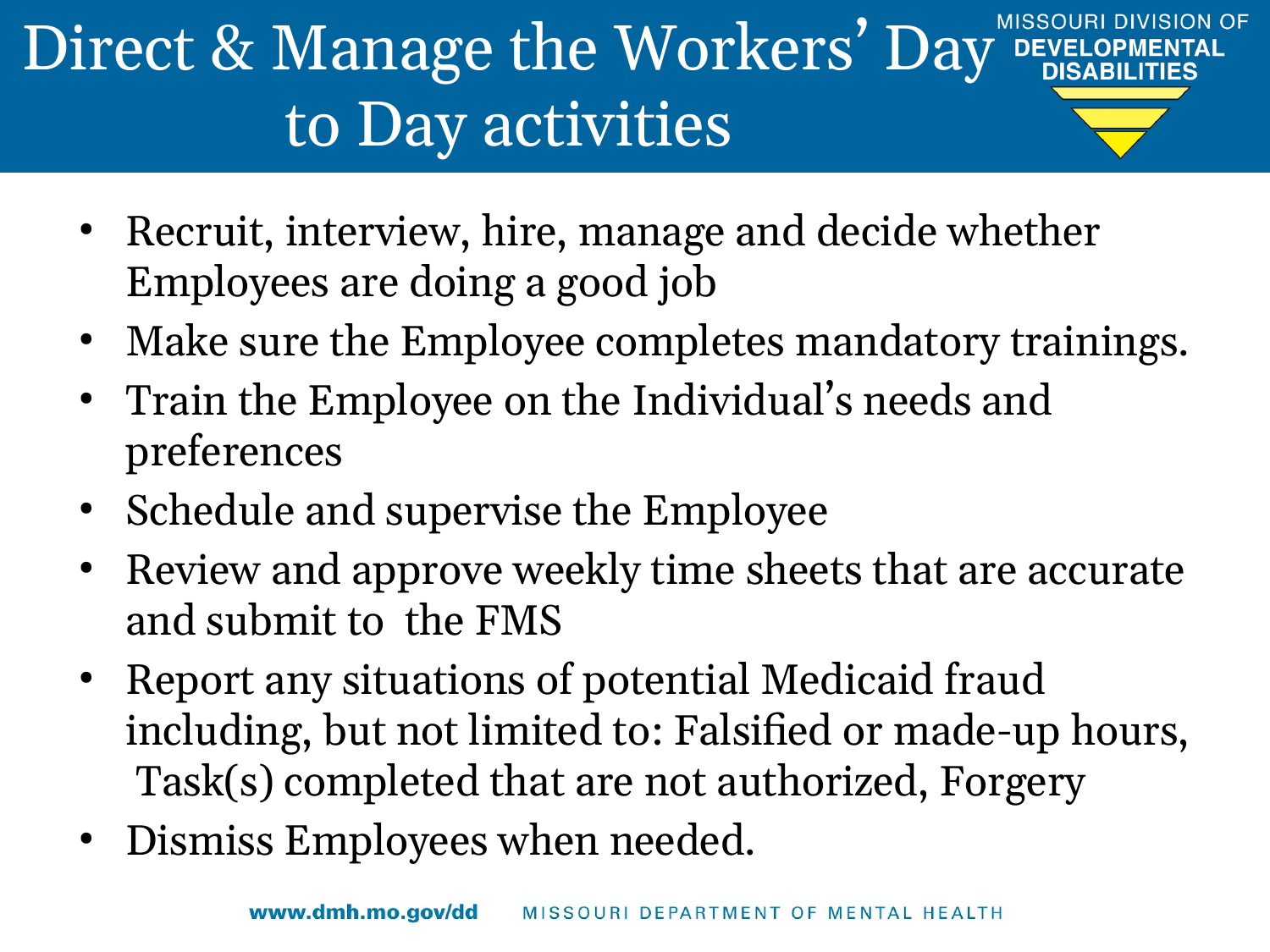

# Direct & Manage the Workers’ Day to Day activities
Recruit, interview, hire, manage and decide whether Employees are doing a good job
Make sure the Employee completes mandatory trainings.
Train the Employee on the Individual’s needs and preferences
Schedule and supervise the Employee
Review and approve weekly time sheets that are accurate and submit to  the FMS
Report any situations of potential Medicaid fraud including, but not limited to: Falsified or made-up hours,  Task(s) completed that are not authorized, Forgery
Dismiss Employees when needed.